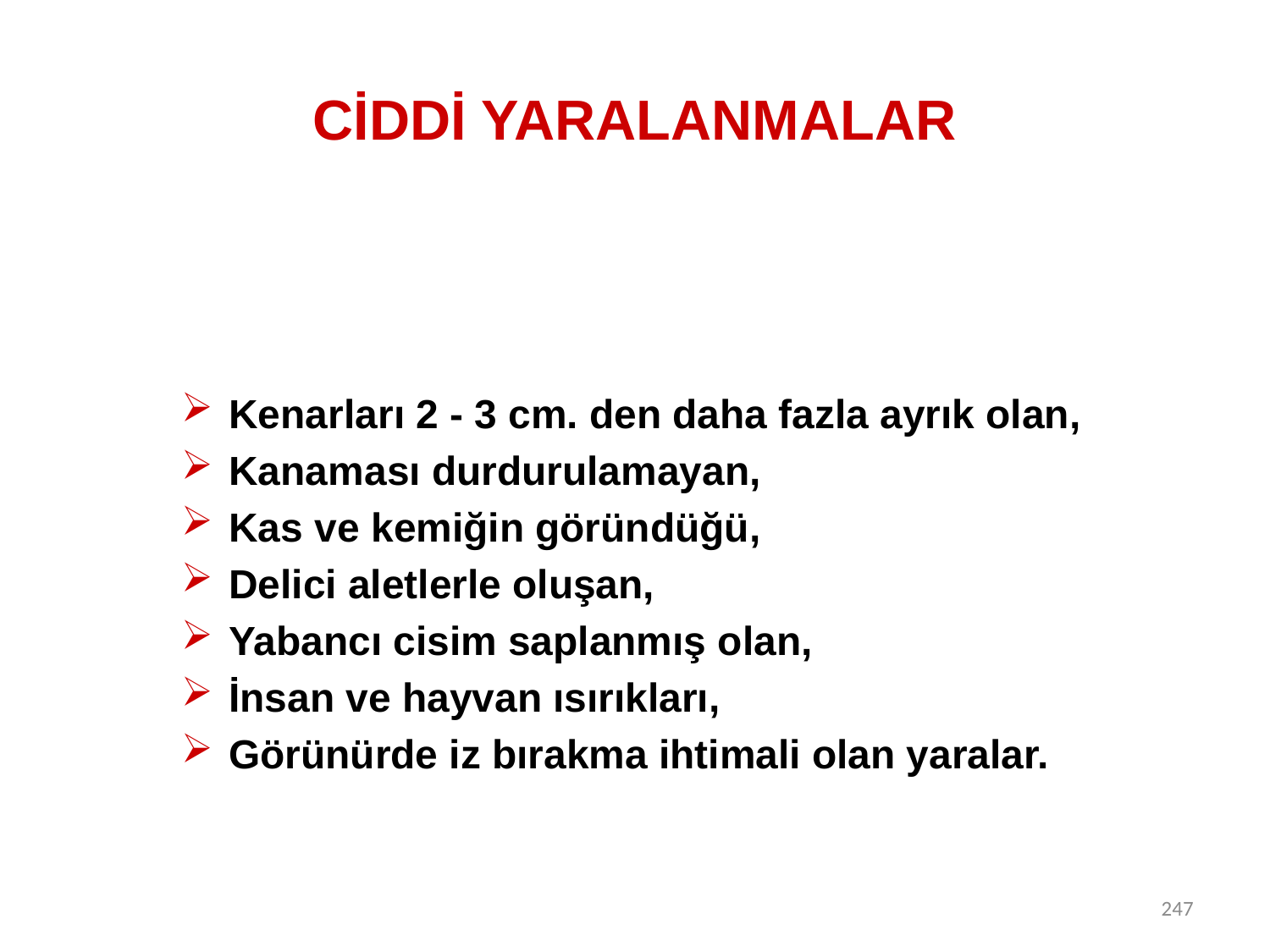

# CİDDİ YARALANMALAR

Kenarları 2 - 3 cm. den daha fazla ayrık olan,
Kanaması durdurulamayan,
Kas ve kemiğin göründüğü,
Delici aletlerle oluşan,
Yabancı cisim saplanmış olan,
İnsan ve hayvan ısırıkları,
Görünürde iz bırakma ihtimali olan yaralar.

247